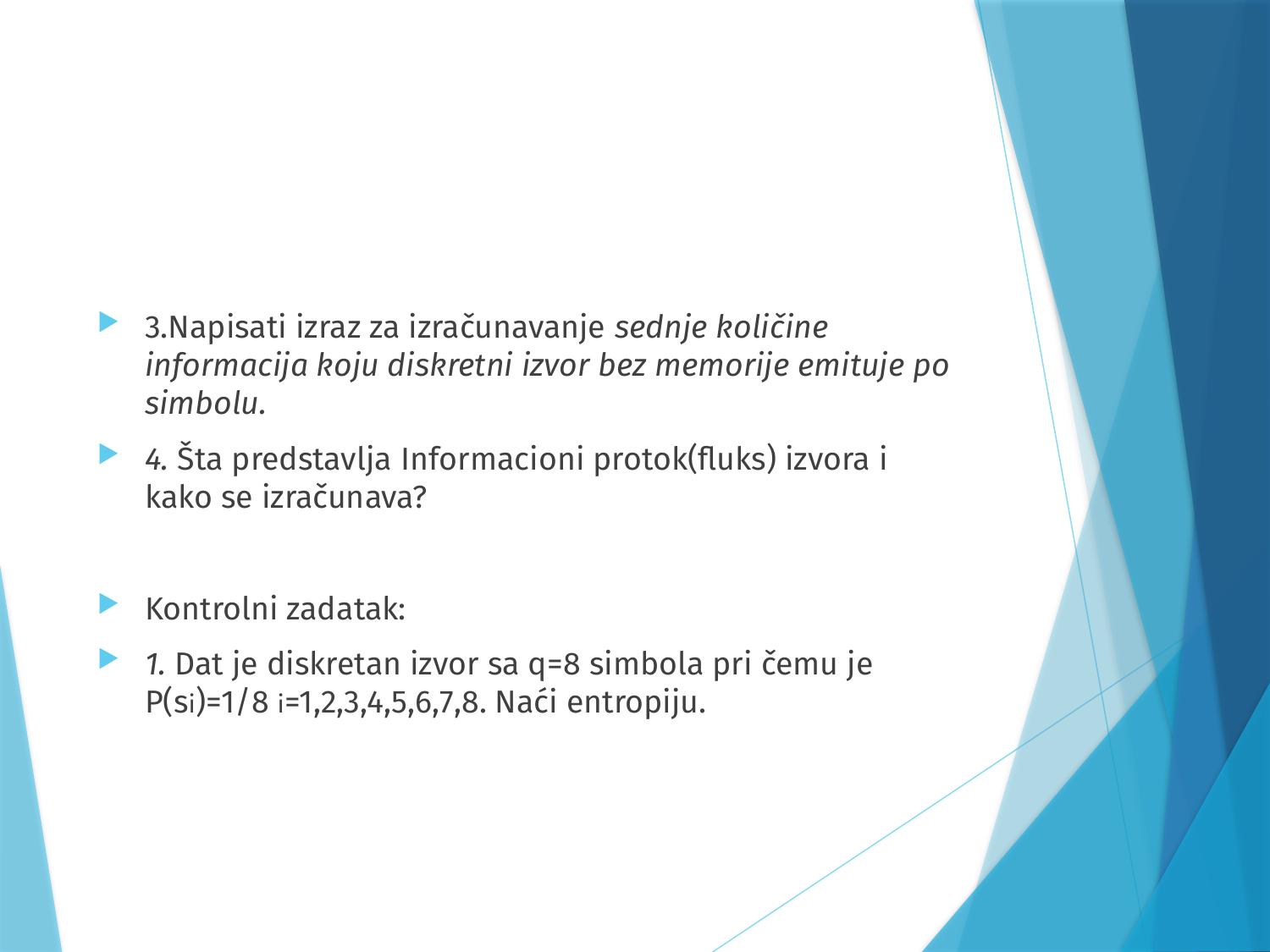

#
3.Napisati izraz za izračunavanje sednje količine informacija koju diskretni izvor bez memorije emituje po simbolu.
4. Šta predstavlja Informacioni protok(fluks) izvora i kako se izračunava?

Kontrolni zadatak:
1. Dat je diskretan izvor sa q=8 simbola pri čemu je P(si)=1/8 i=1,2,3,4,5,6,7,8. Naći entropiju.